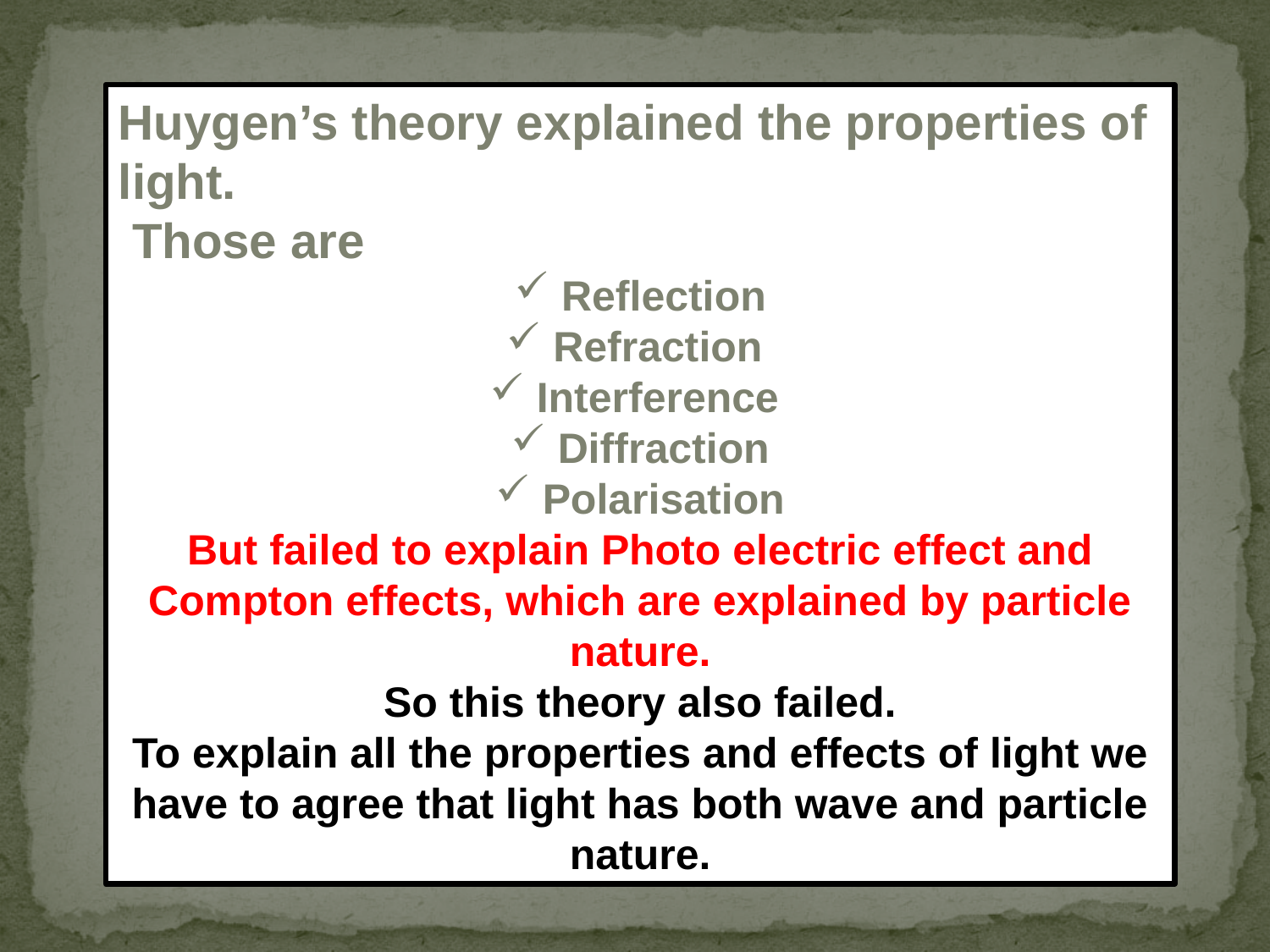

Huygen’s theory explained the properties of light.
 Those are
 Reflection
 Refraction
 Interference
 Diffraction
 Polarisation
But failed to explain Photo electric effect and Compton effects, which are explained by particle nature.
So this theory also failed.
To explain all the properties and effects of light we have to agree that light has both wave and particle nature.